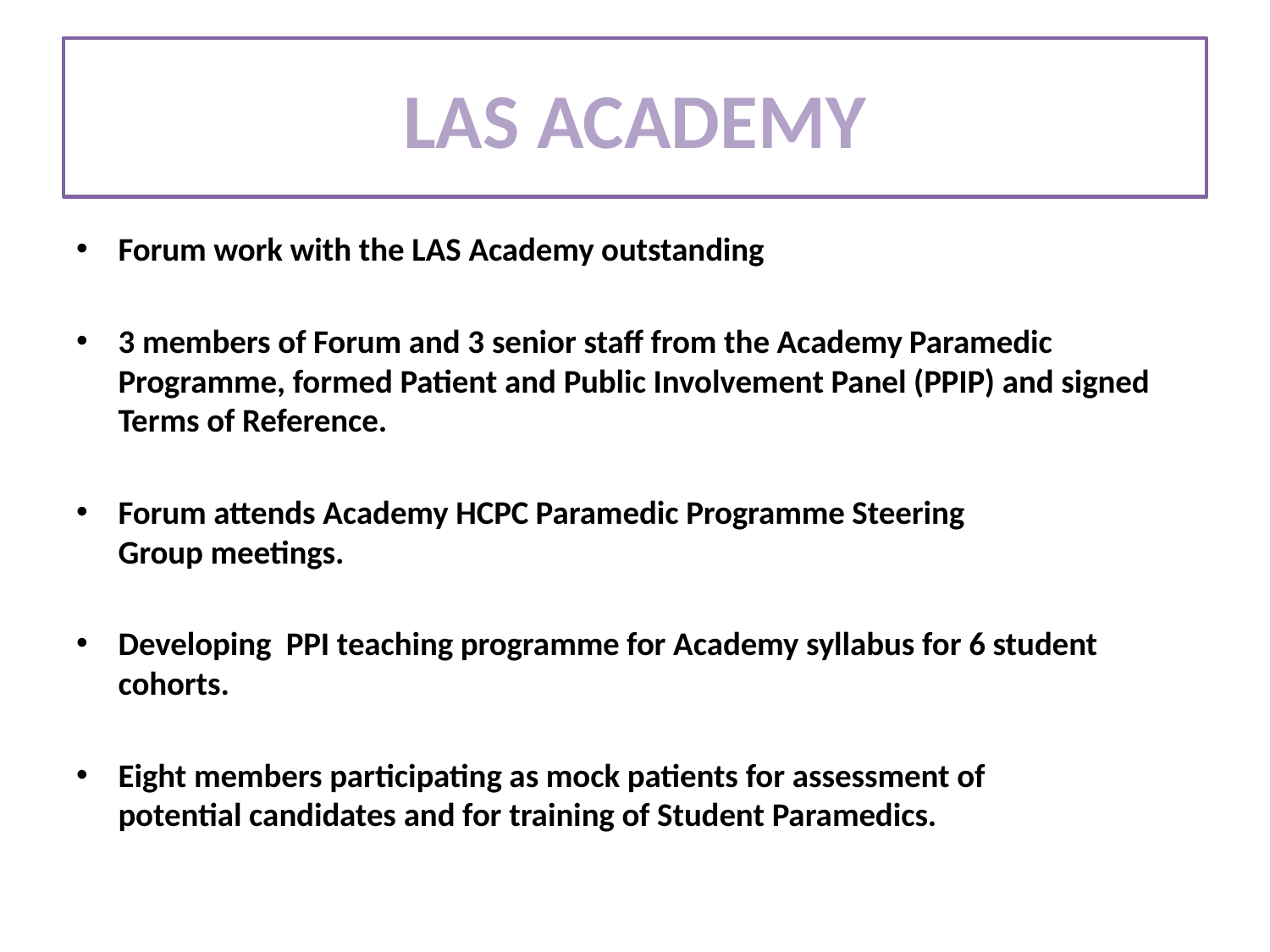

# LAS ACADEMY
Forum work with the LAS Academy outstanding

3 members of Forum and 3 senior staff from the Academy Paramedic Programme, formed Patient and Public Involvement Panel (PPIP) and signed Terms of Reference.

Forum attends Academy HCPC Paramedic Programme Steering Group meetings.

Developing  PPI teaching programme for Academy syllabus for 6 student cohorts.

Eight members participating as mock patients for assessment of potential candidates and for training of Student Paramedics.